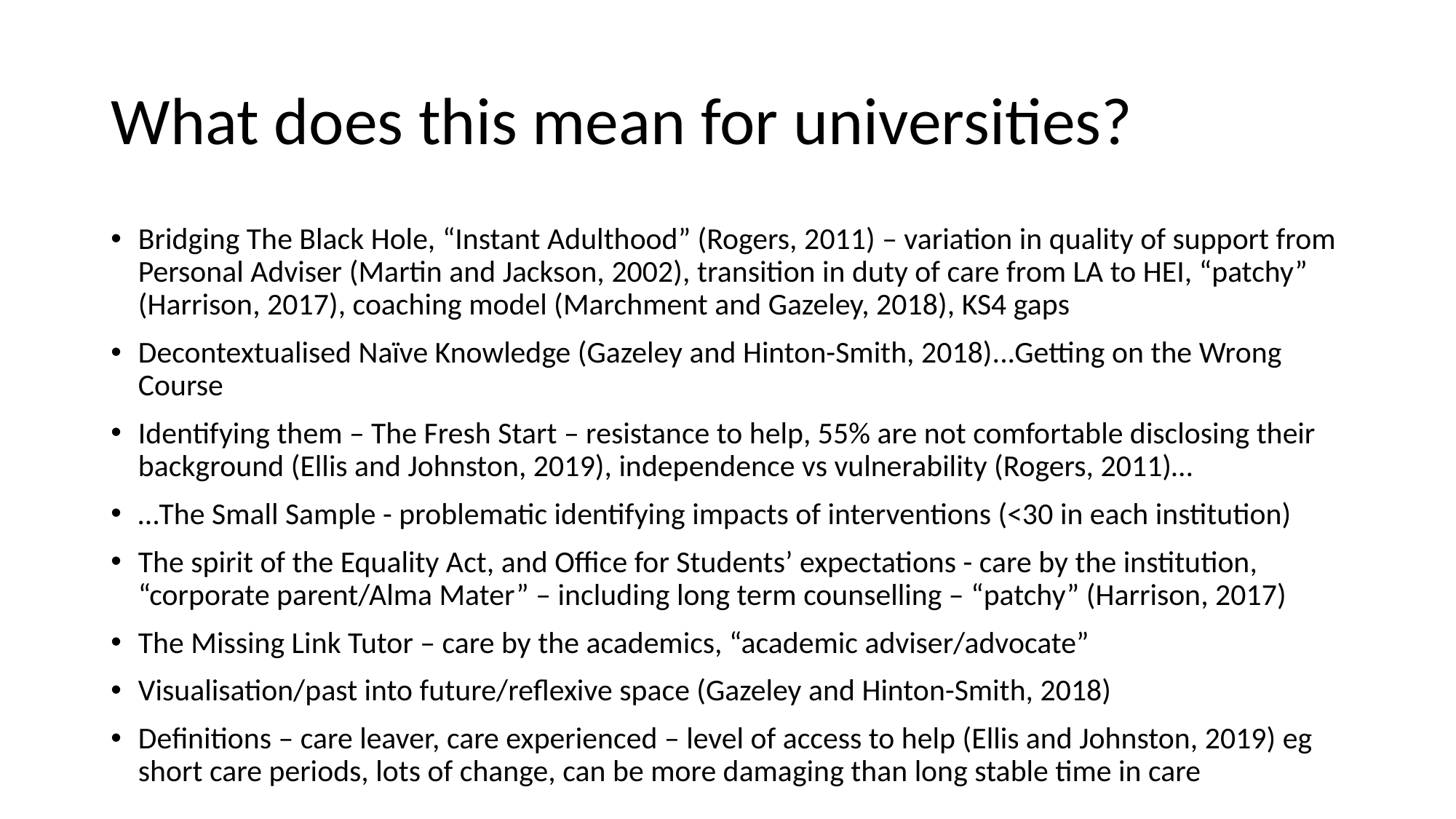

# What does this mean for universities?
Bridging The Black Hole, “Instant Adulthood” (Rogers, 2011) – variation in quality of support from Personal Adviser (Martin and Jackson, 2002), transition in duty of care from LA to HEI, “patchy” (Harrison, 2017), coaching model (Marchment and Gazeley, 2018), KS4 gaps
Decontextualised Naïve Knowledge (Gazeley and Hinton-Smith, 2018)...Getting on the Wrong Course
Identifying them – The Fresh Start – resistance to help, 55% are not comfortable disclosing their background (Ellis and Johnston, 2019), independence vs vulnerability (Rogers, 2011)…
…The Small Sample - problematic identifying impacts of interventions (<30 in each institution)
The spirit of the Equality Act, and Office for Students’ expectations - care by the institution, “corporate parent/Alma Mater” – including long term counselling – “patchy” (Harrison, 2017)
The Missing Link Tutor – care by the academics, “academic adviser/advocate”
Visualisation/past into future/reflexive space (Gazeley and Hinton-Smith, 2018)
Definitions – care leaver, care experienced – level of access to help (Ellis and Johnston, 2019) eg short care periods, lots of change, can be more damaging than long stable time in care